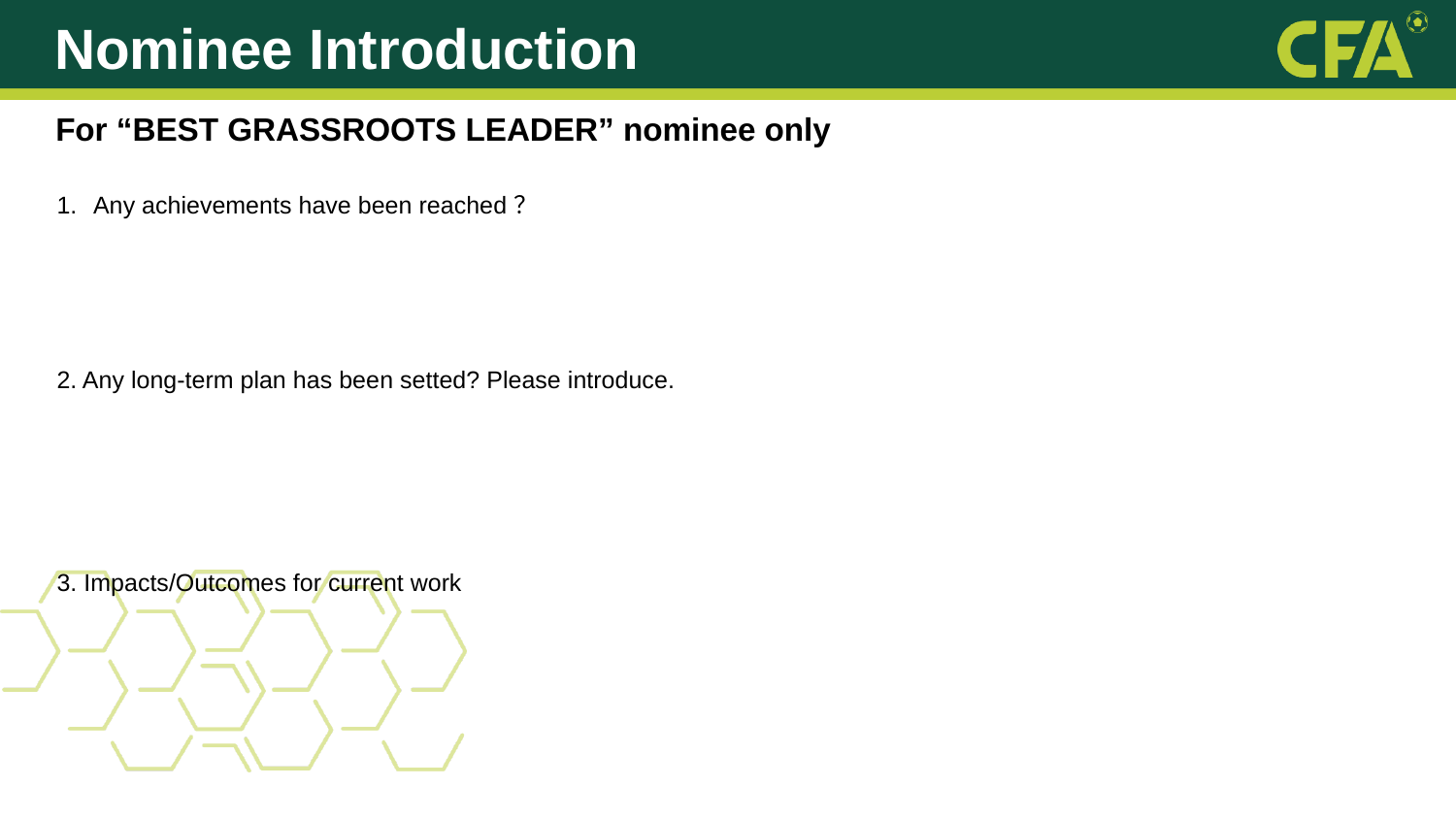

Nominee Introduction
For “BEST GRASSROOTS LEADER” nominee only
Any achievements have been reached？

2. Any long-term plan has been setted? Please introduce.

3. Impacts/Outcomes for current work